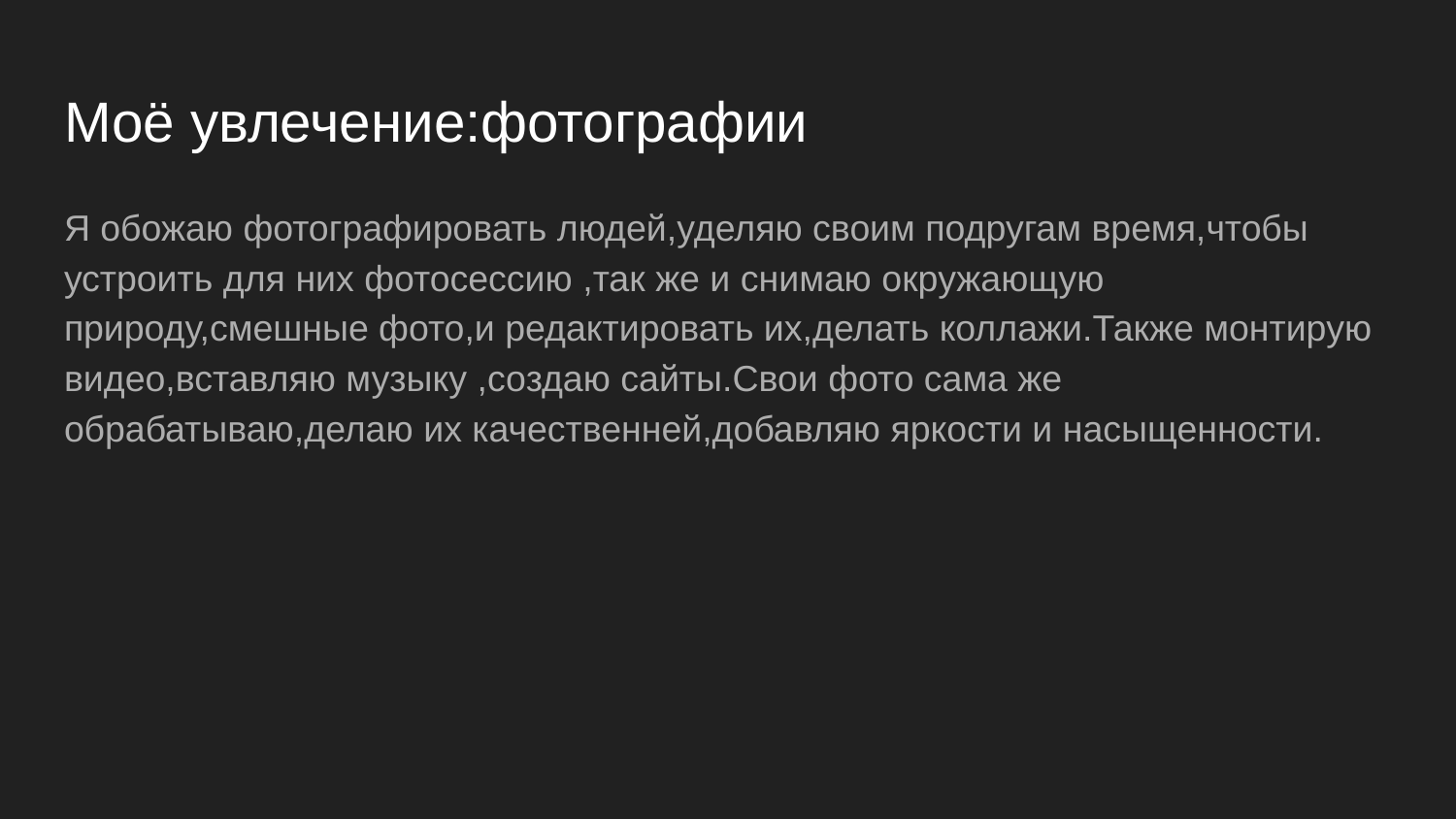

# Моё увлечение:фотографии
Я обожаю фотографировать людей,уделяю своим подругам время,чтобы устроить для них фотосессию ,так же и снимаю окружающую природу,смешные фото,и редактировать их,делать коллажи.Также монтирую видео,вставляю музыку ,создаю сайты.Свои фото сама же обрабатываю,делаю их качественней,добавляю яркости и насыщенности.